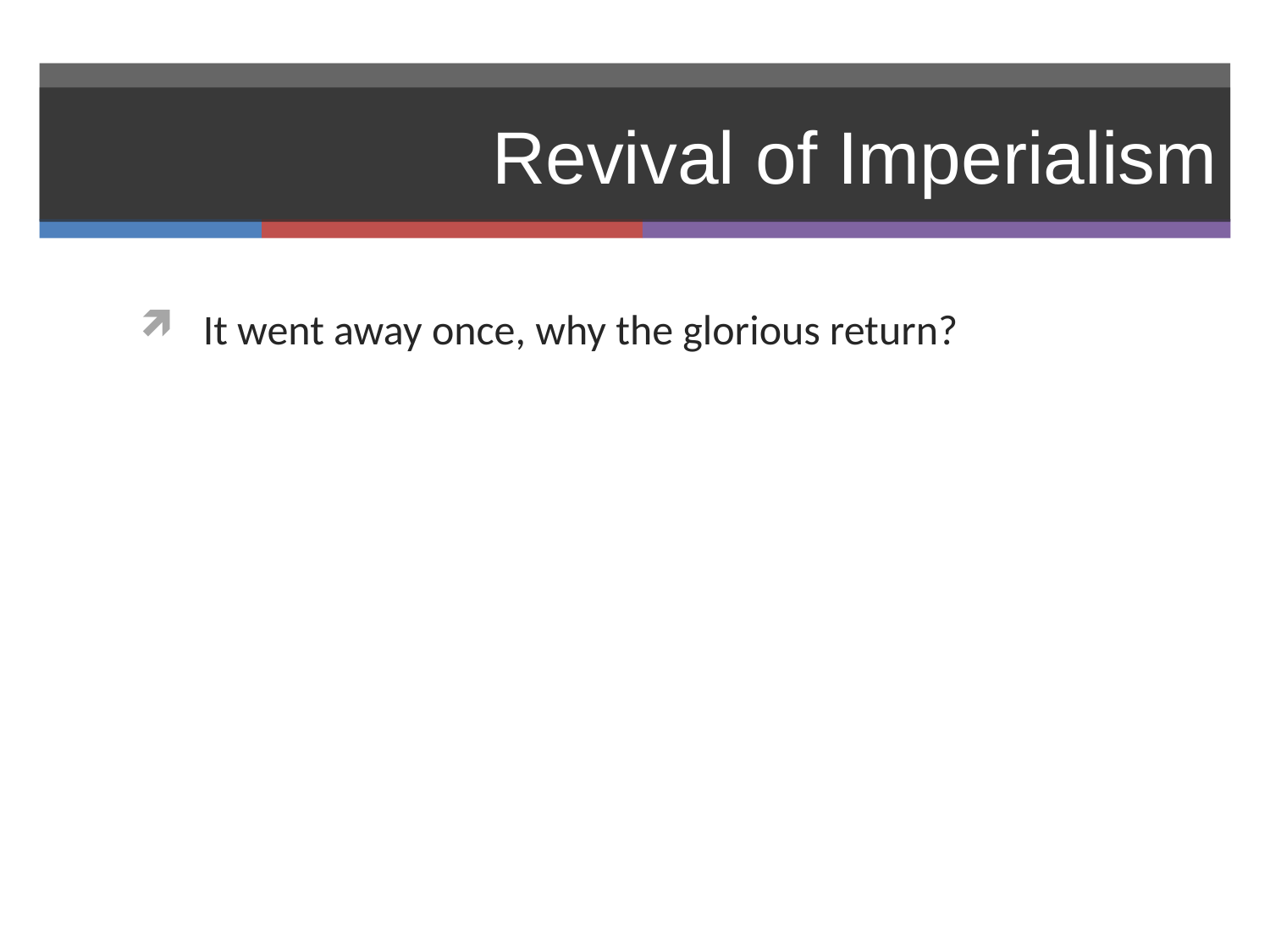

# Revival of Imperialism
It went away once, why the glorious return?